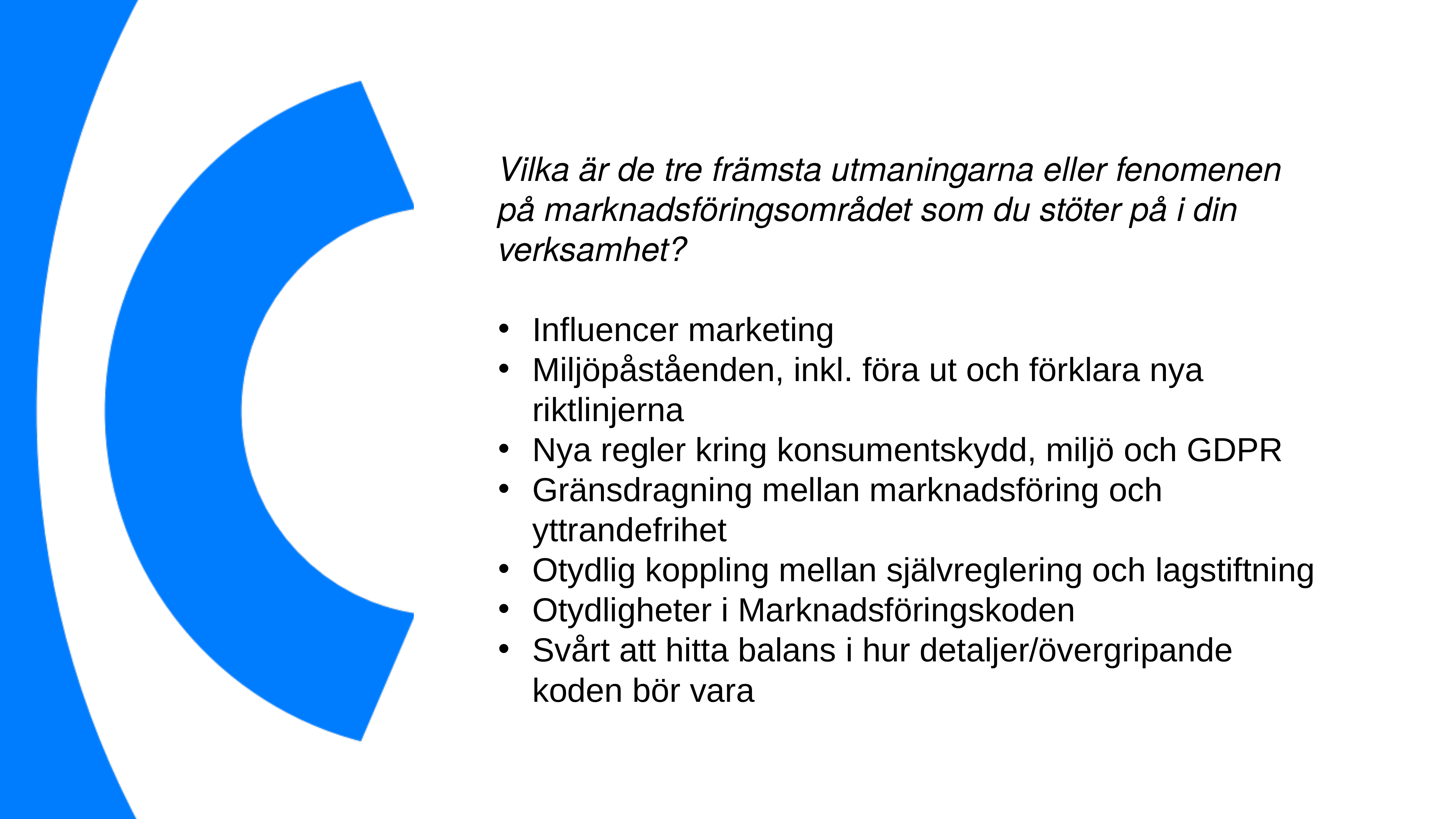

Vilka är de tre främsta utmaningarna eller fenomenen på marknadsföringsområdet som du stöter på i din verksamhet?

Influencer marketing
Miljöpåståenden, inkl. föra ut och förklara nya riktlinjerna
Nya regler kring konsumentskydd, miljö och GDPR
Gränsdragning mellan marknadsföring och yttrandefrihet
Otydlig koppling mellan självreglering och lagstiftning
Otydligheter i Marknadsföringskoden
Svårt att hitta balans i hur detaljer/övergripande koden bör vara